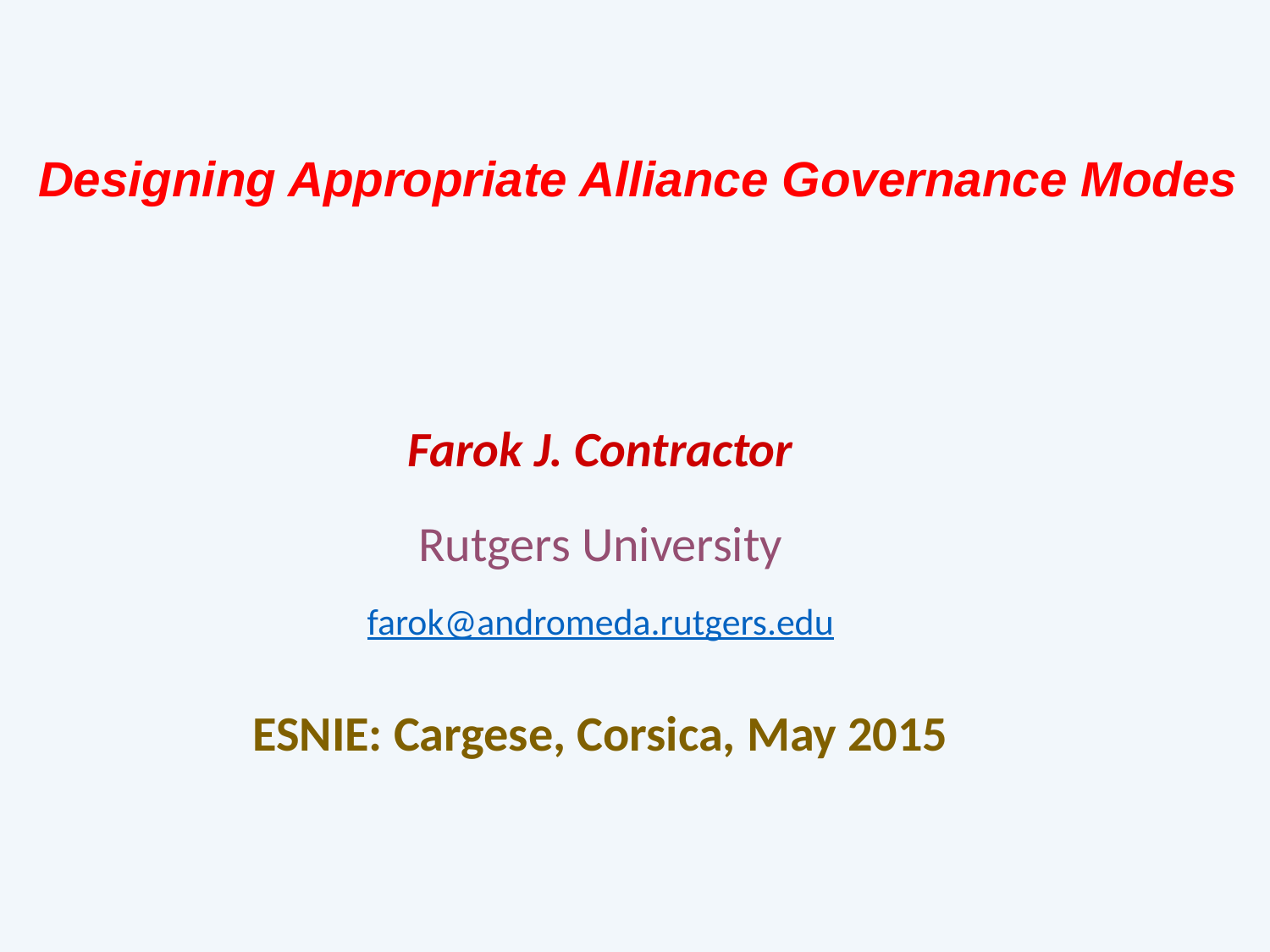

Designing Appropriate Alliance Governance Modes
Farok J. Contractor

Rutgers University

farok@andromeda.rutgers.edu

ESNIE: Cargese, Corsica, May 2015